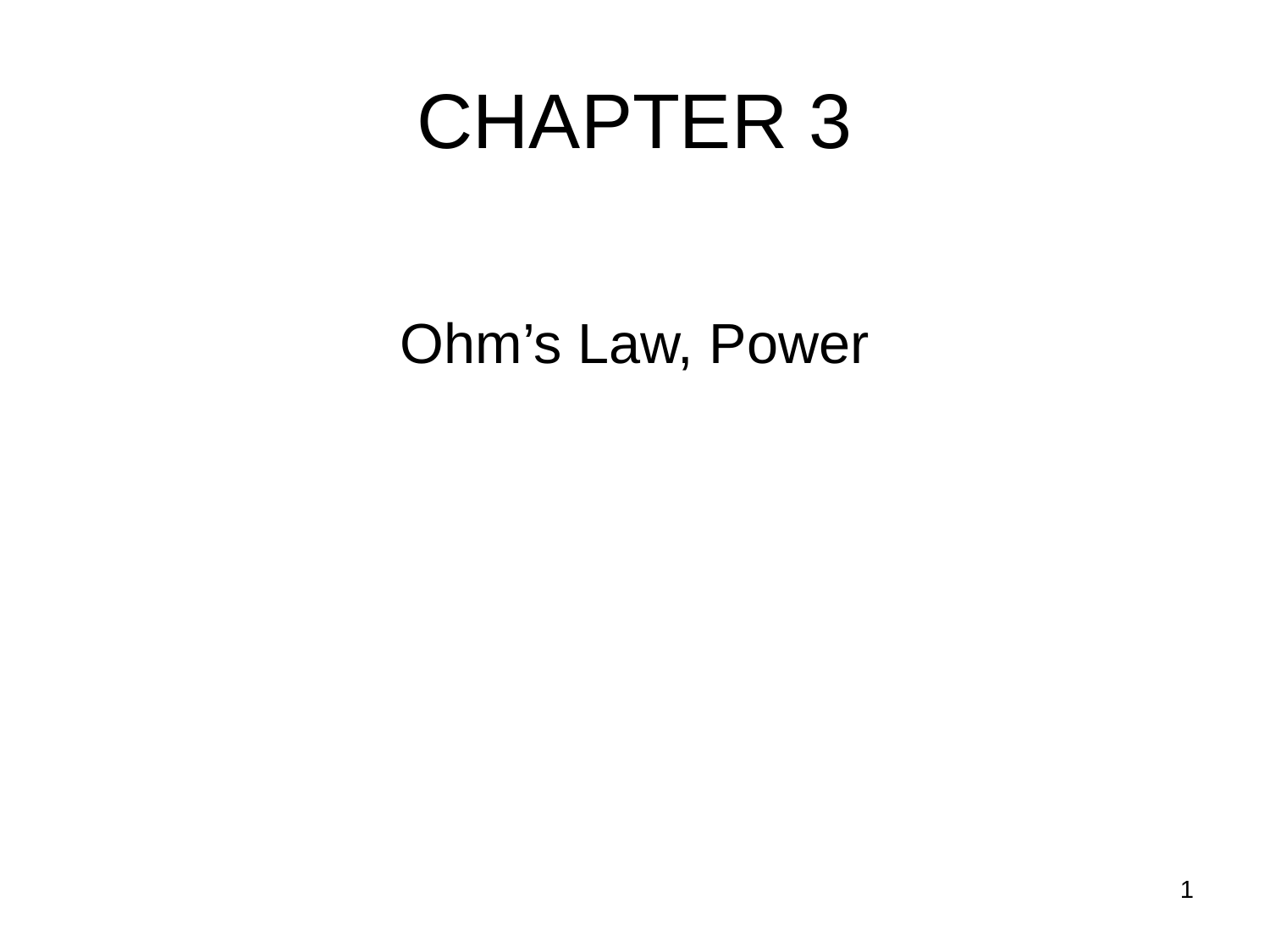

# CHAPTER 3

Ohm’s Law, Power
1